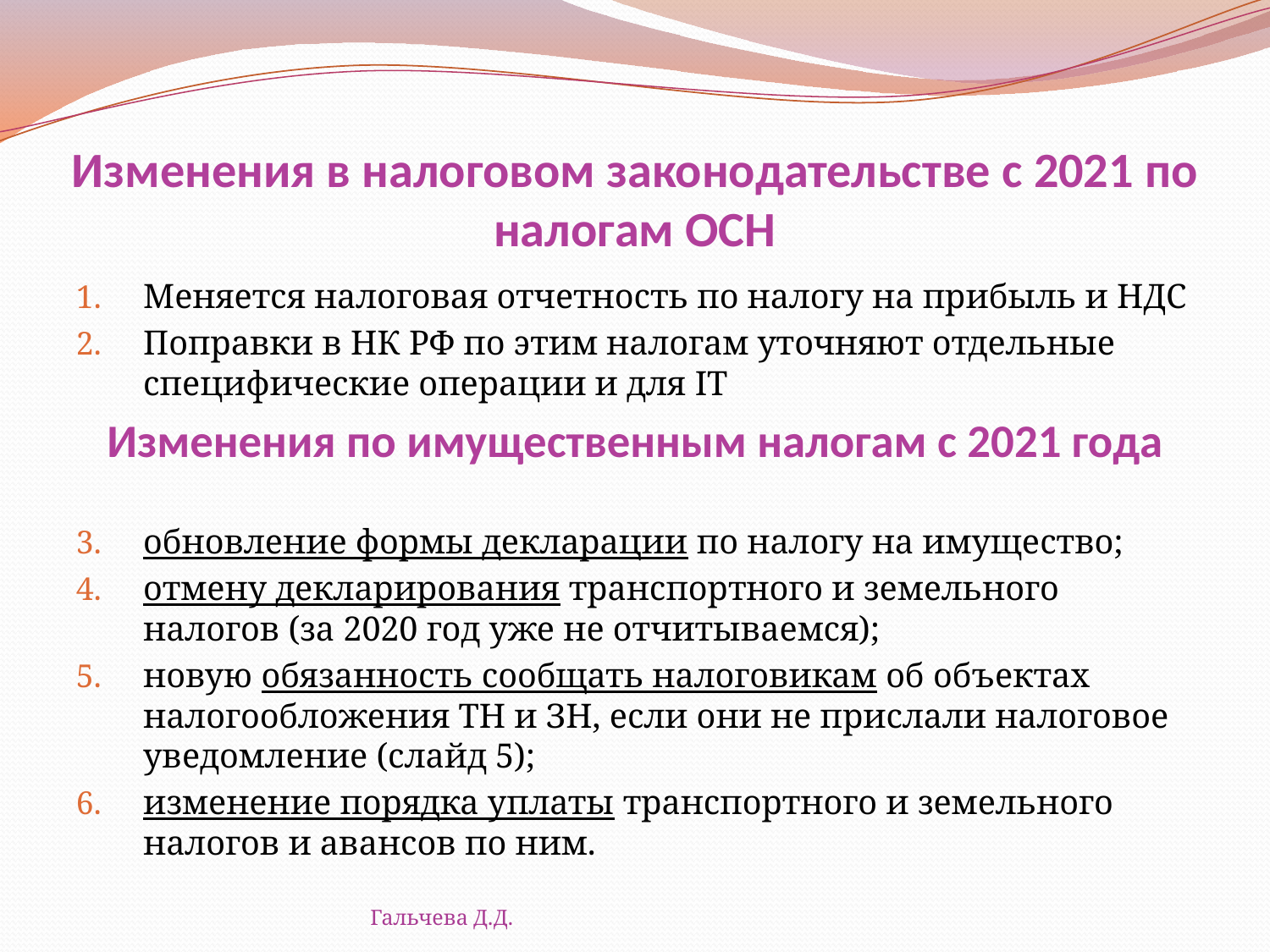

# Изменения в налоговом законодательстве с 2021 по налогам ОСН
Меняется налоговая отчетность по налогу на прибыль и НДС
Поправки в НК РФ по этим налогам уточняют отдельные специфические операции и для IT
Изменения по имущественным налогам с 2021 года

обновление формы декларации по налогу на имущество;
отмену декларирования транспортного и земельного налогов (за 2020 год уже не отчитываемся);
новую обязанность сообщать налоговикам об объектах налогообложения ТН и ЗН, если они не прислали налоговое уведомление (слайд 5);
изменение порядка уплаты транспортного и земельного налогов и авансов по ним.

Гальчева Д.Д.